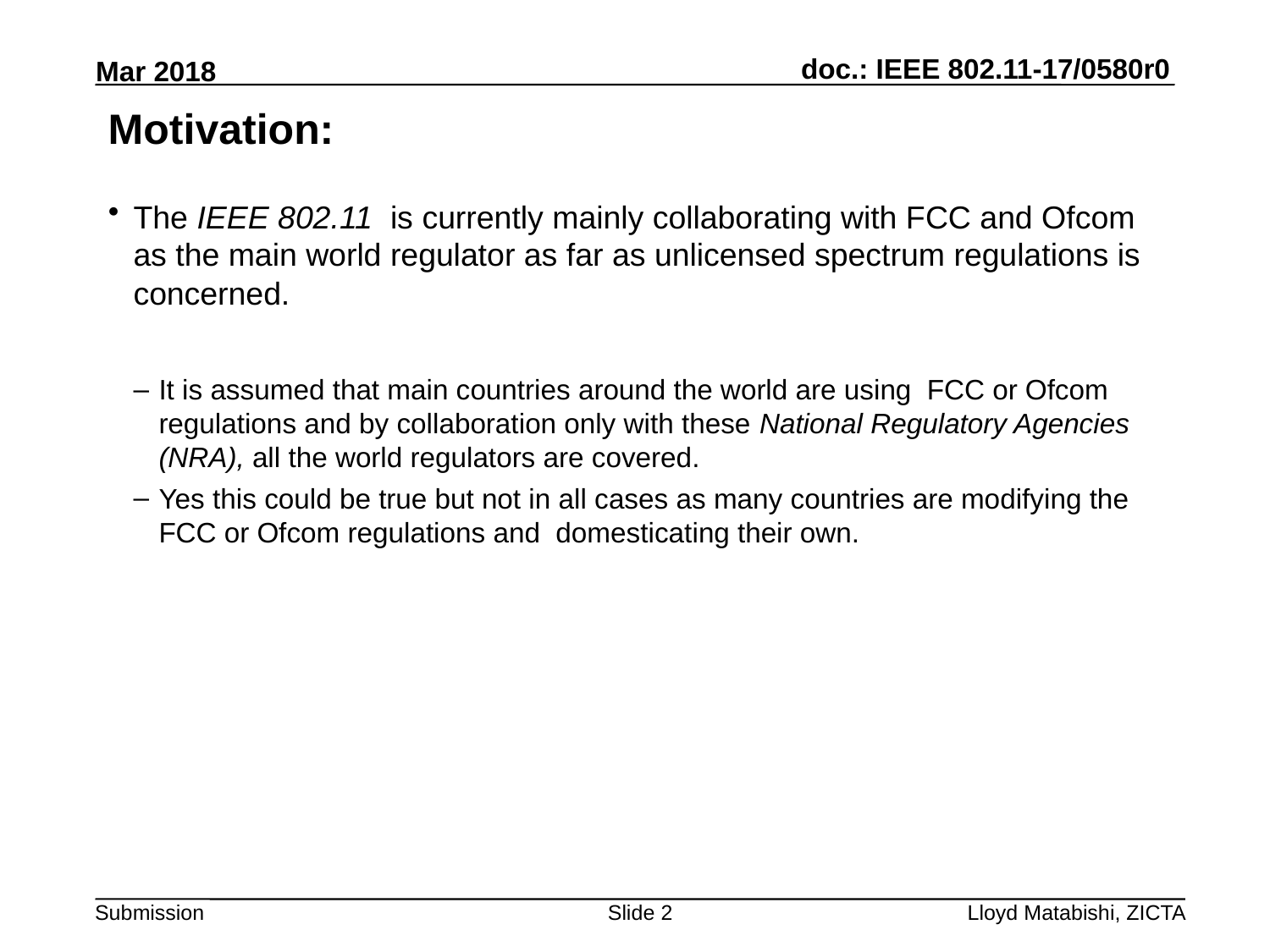

# Motivation:
The IEEE 802.11  is currently mainly collaborating with FCC and Ofcom  as the main world regulator as far as unlicensed spectrum regulations is concerned.

It is assumed that main countries around the world are using  FCC or Ofcom regulations and by collaboration only with these National Regulatory Agencies (NRA), all the world regulators are covered.
Yes this could be true but not in all cases as many countries are modifying the FCC or Ofcom regulations and  domesticating their own.
Slide 2
Lloyd Matabishi, ZICTA